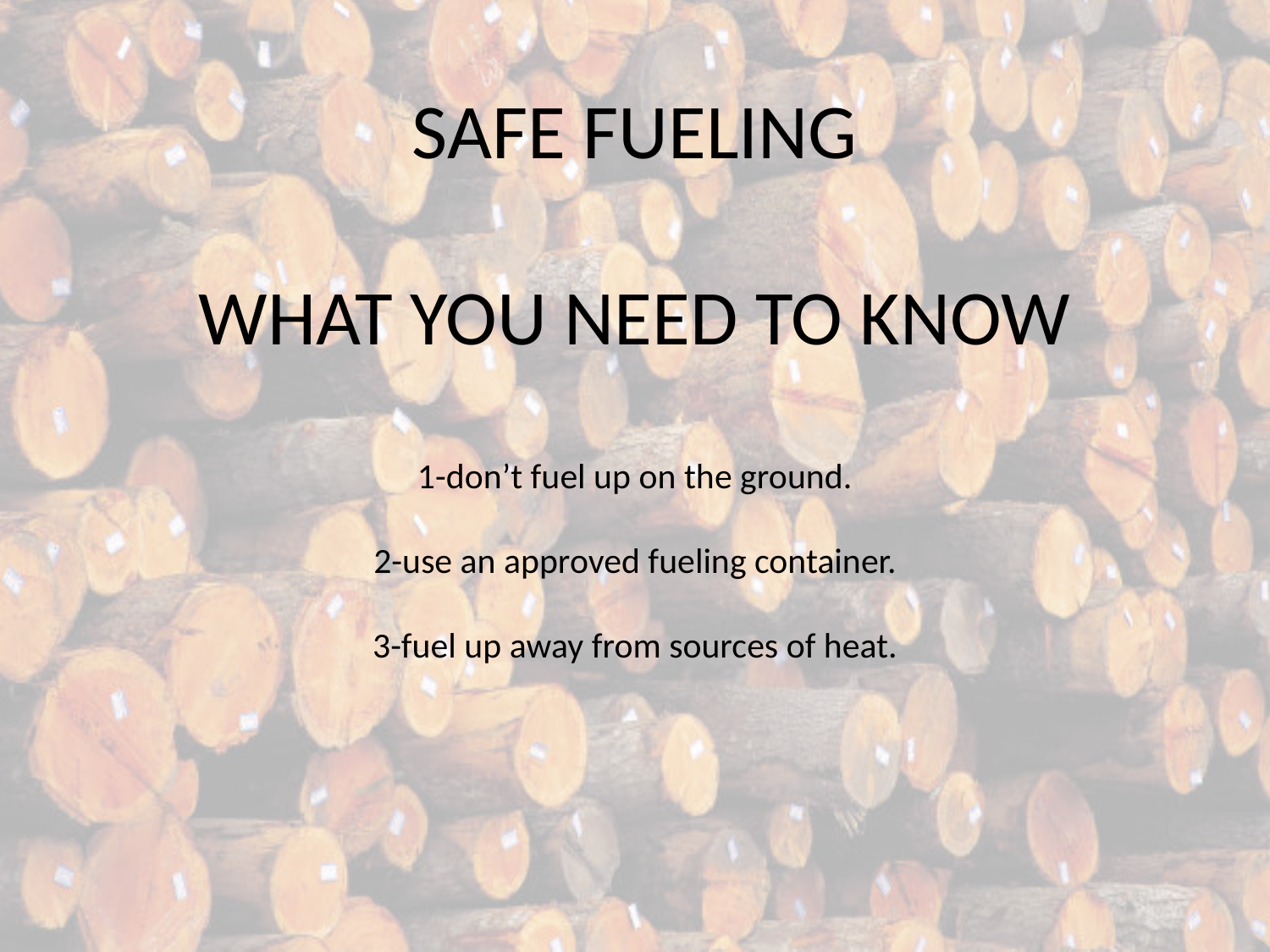

SAFE FUELING
WHAT YOU NEED TO KNOW
1-don’t fuel up on the ground.
2-use an approved fueling container.
3-fuel up away from sources of heat.